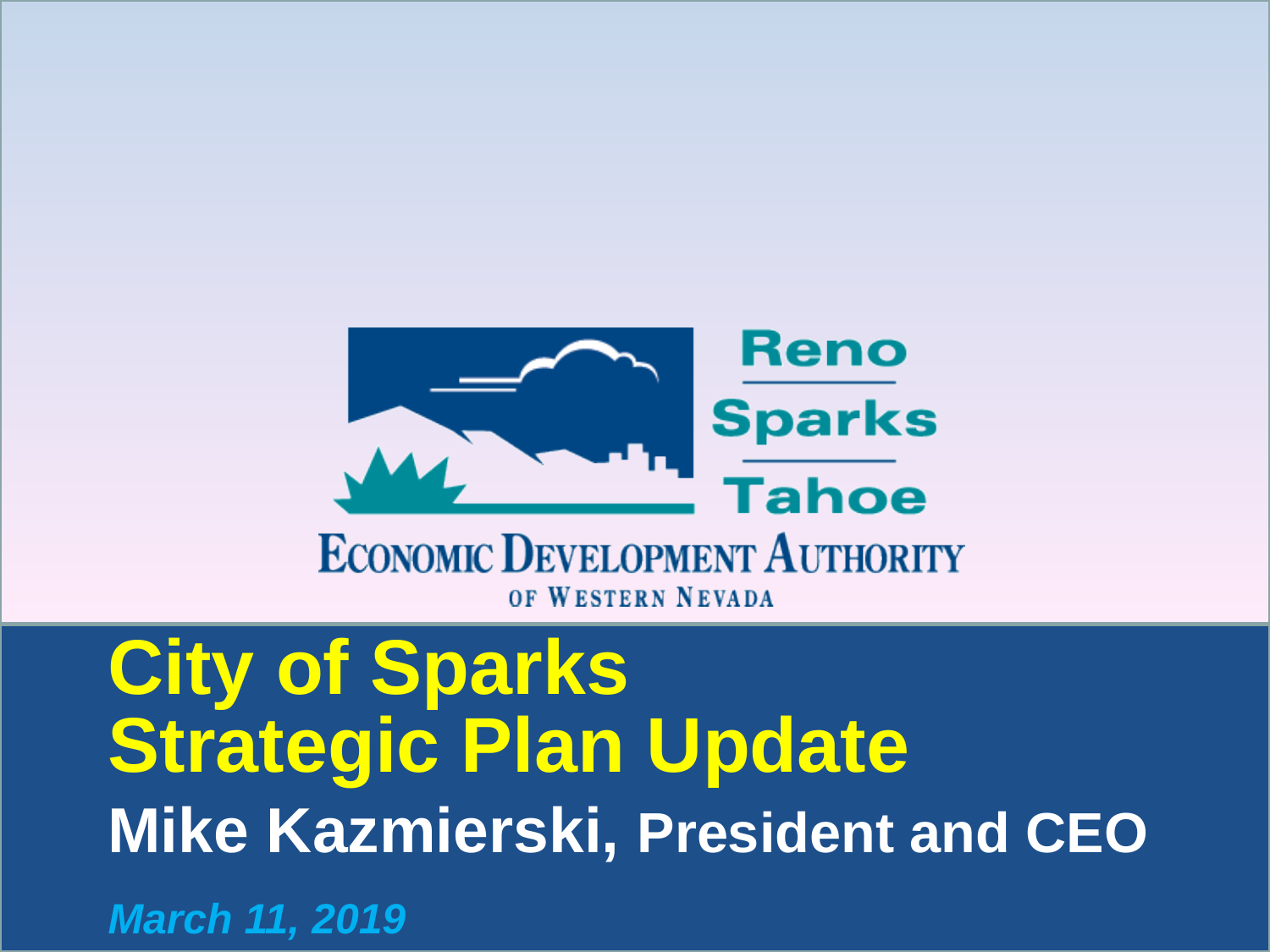

# City of Sparks Strategic Plan Update Mike Kazmierski, President and CEO March 11, 2019